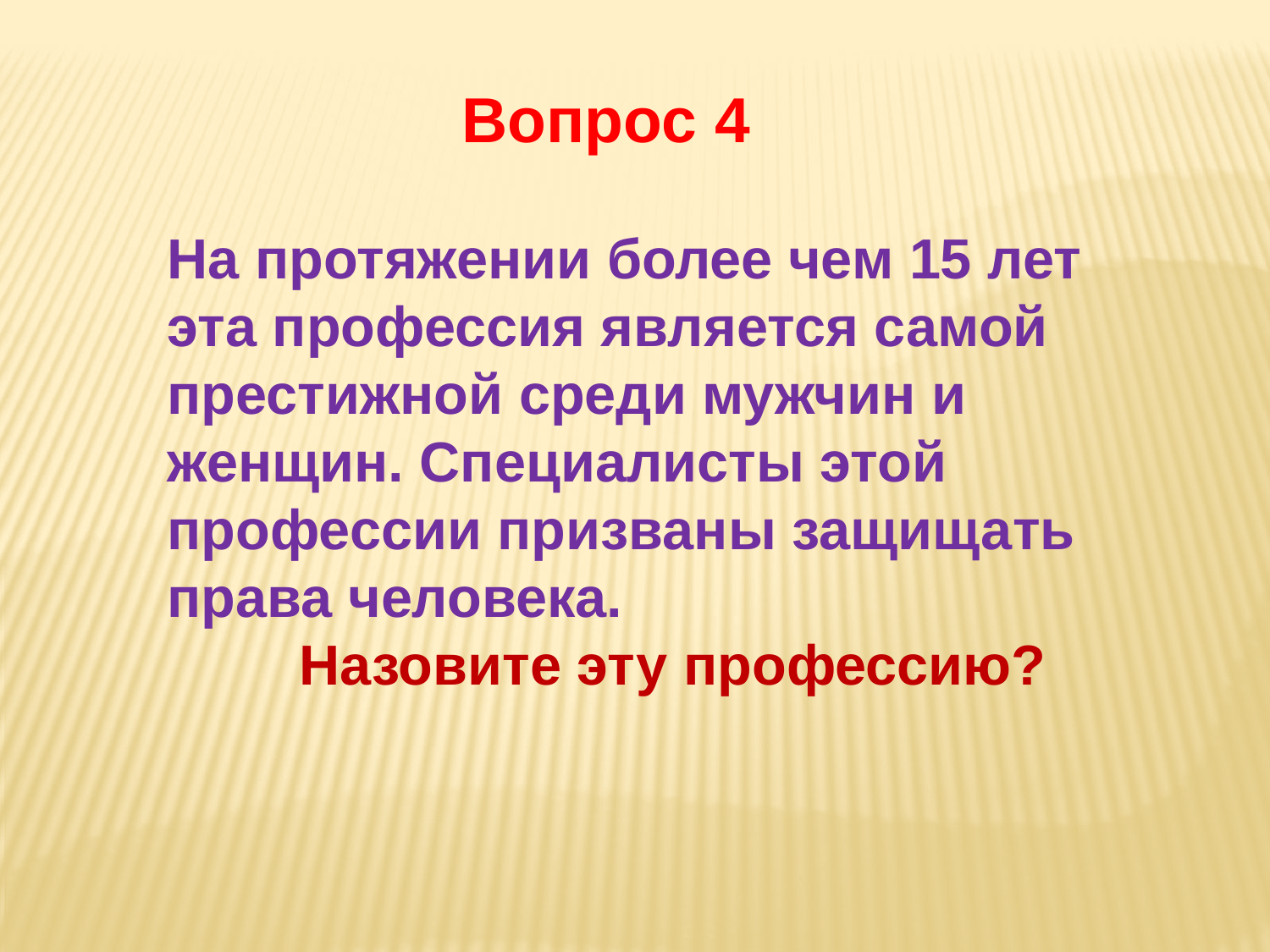

Вопрос 4
На протяжении более чем 15 лет эта профессия является самой престижной среди мужчин и женщин. Специалисты этой профессии призваны защищать права человека.
 Назовите эту профессию?